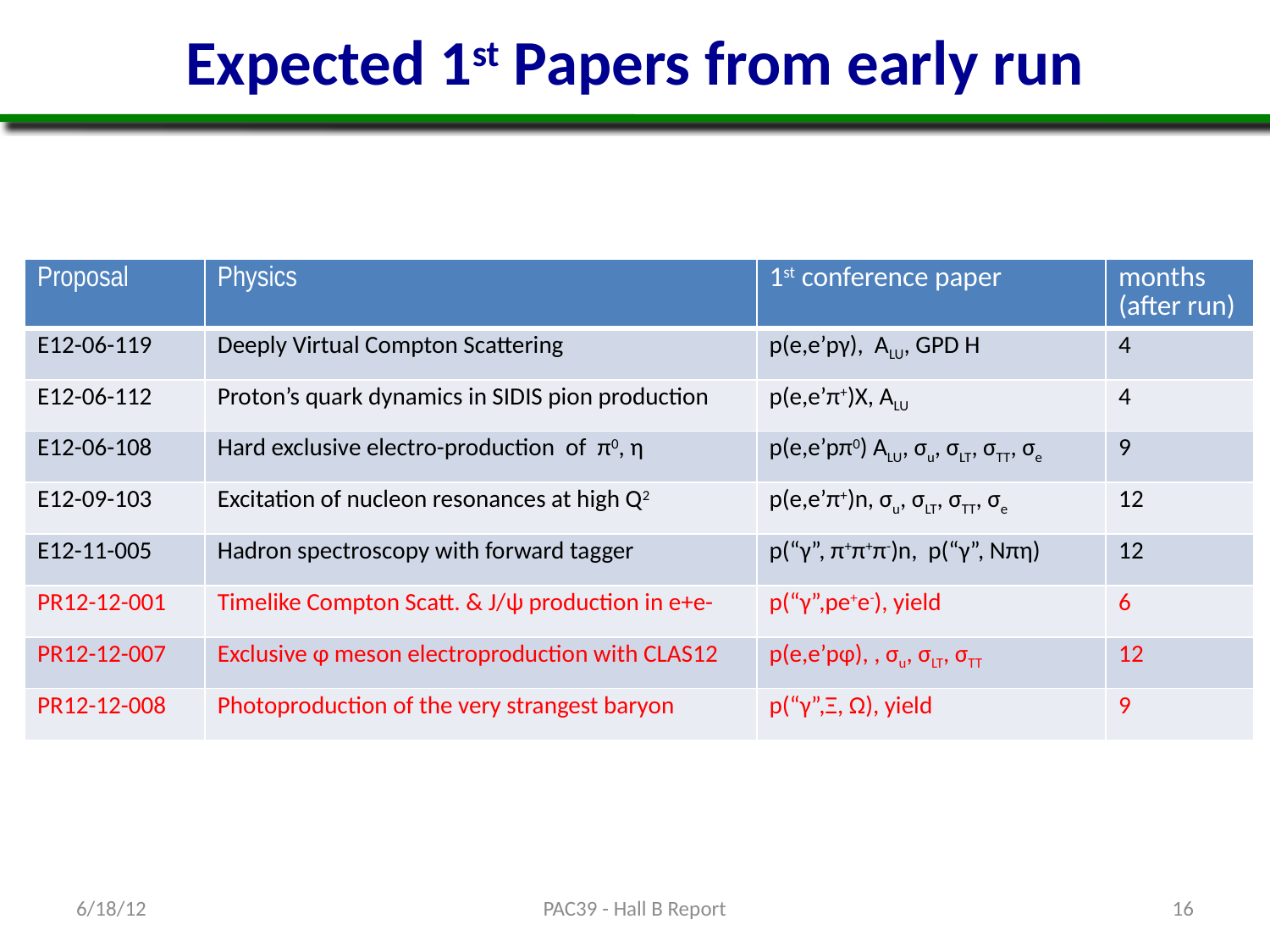

# Expected 1st Papers from early run
| Proposal | Physics | 1st conference paper | months (after run) |
| --- | --- | --- | --- |
| E12-06-119 | Deeply Virtual Compton Scattering | p(e,e’pγ), ALU, GPD H | 4 |
| E12-06-112 | Proton’s quark dynamics in SIDIS pion production | p(e,e’π+)X, ALU | 4 |
| E12-06-108 | Hard exclusive electro-production of π0, η | p(e,e’pπ0) ALU, σu, σLT, σTT, σe | 9 |
| E12-09-103 | Excitation of nucleon resonances at high Q2 | p(e,e’π+)n, σu, σLT, σTT, σe | 12 |
| E12-11-005 | Hadron spectroscopy with forward tagger | p(“γ”, π+π+π-)n, p(“γ”, Nπη) | 12 |
| PR12-12-001 | Timelike Compton Scatt. & J/ψ production in e+e- | p(“γ”,pe+e-), yield | 6 |
| PR12-12-007 | Exclusive φ meson electroproduction with CLAS12 | p(e,e’pφ), , σu, σLT, σTT | 12 |
| PR12-12-008 | Photoproduction of the very strangest baryon | p(“γ”,Ξ, Ω), yield | 9 |
6/18/12
PAC39 - Hall B Report
16